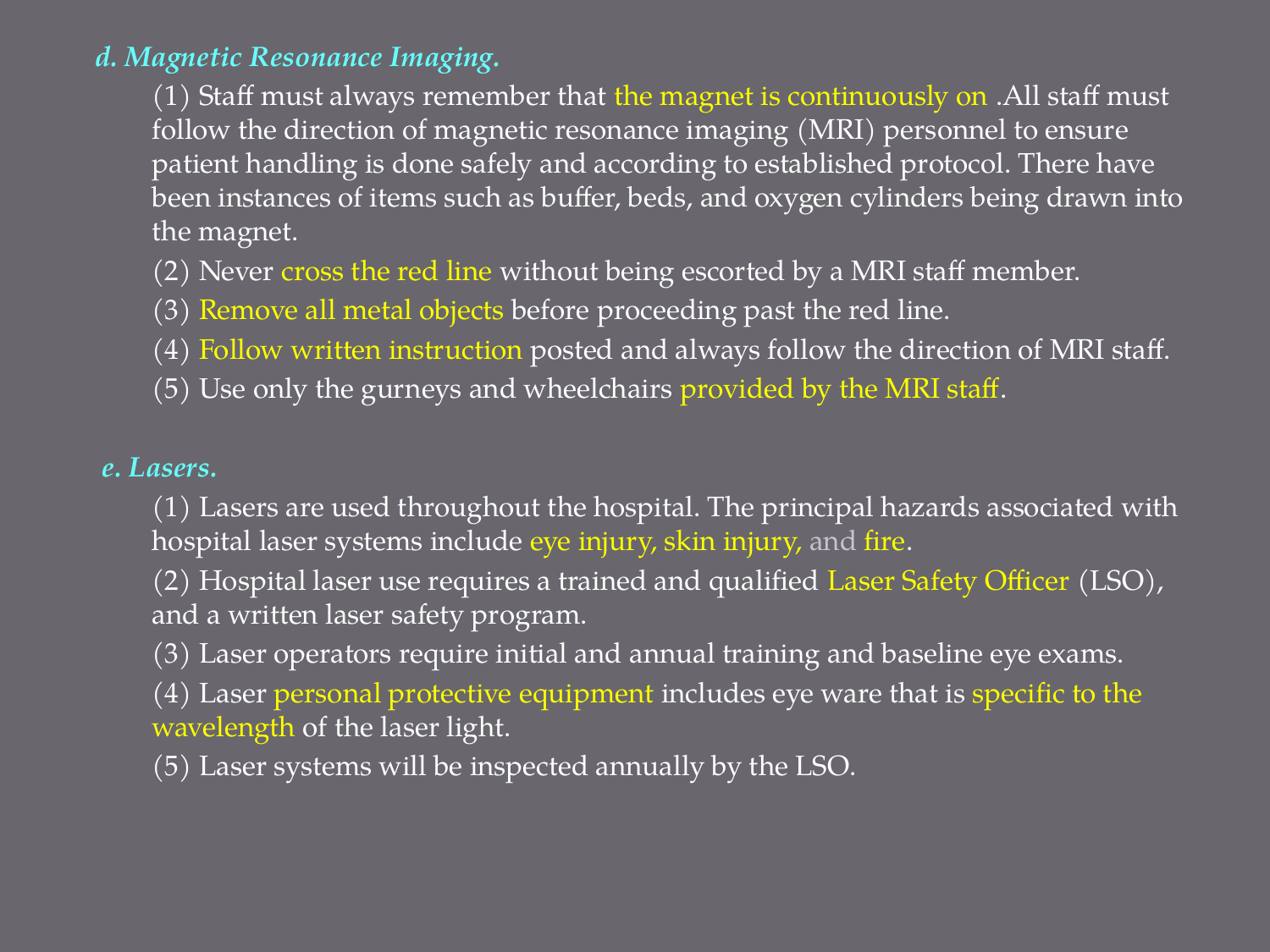

d. Magnetic Resonance Imaging.
	(1) Staff must always remember that the magnet is continuously on .All staff must follow the direction of magnetic resonance imaging (MRI) personnel to ensure patient handling is done safely and according to established protocol. There have been instances of items such as buffer, beds, and oxygen cylinders being drawn into the magnet.
	(2) Never cross the red line without being escorted by a MRI staff member.
	(3) Remove all metal objects before proceeding past the red line.
	(4) Follow written instruction posted and always follow the direction of MRI staff.
	(5) Use only the gurneys and wheelchairs provided by the MRI staff.

 e. Lasers.
	(1) Lasers are used throughout the hospital. The principal hazards associated with hospital laser systems include eye injury, skin injury, and fire.
	(2) Hospital laser use requires a trained and qualified Laser Safety Officer (LSO), and a written laser safety program.
	(3) Laser operators require initial and annual training and baseline eye exams.
	(4) Laser personal protective equipment includes eye ware that is specific to the wavelength of the laser light.
	(5) Laser systems will be inspected annually by the LSO.